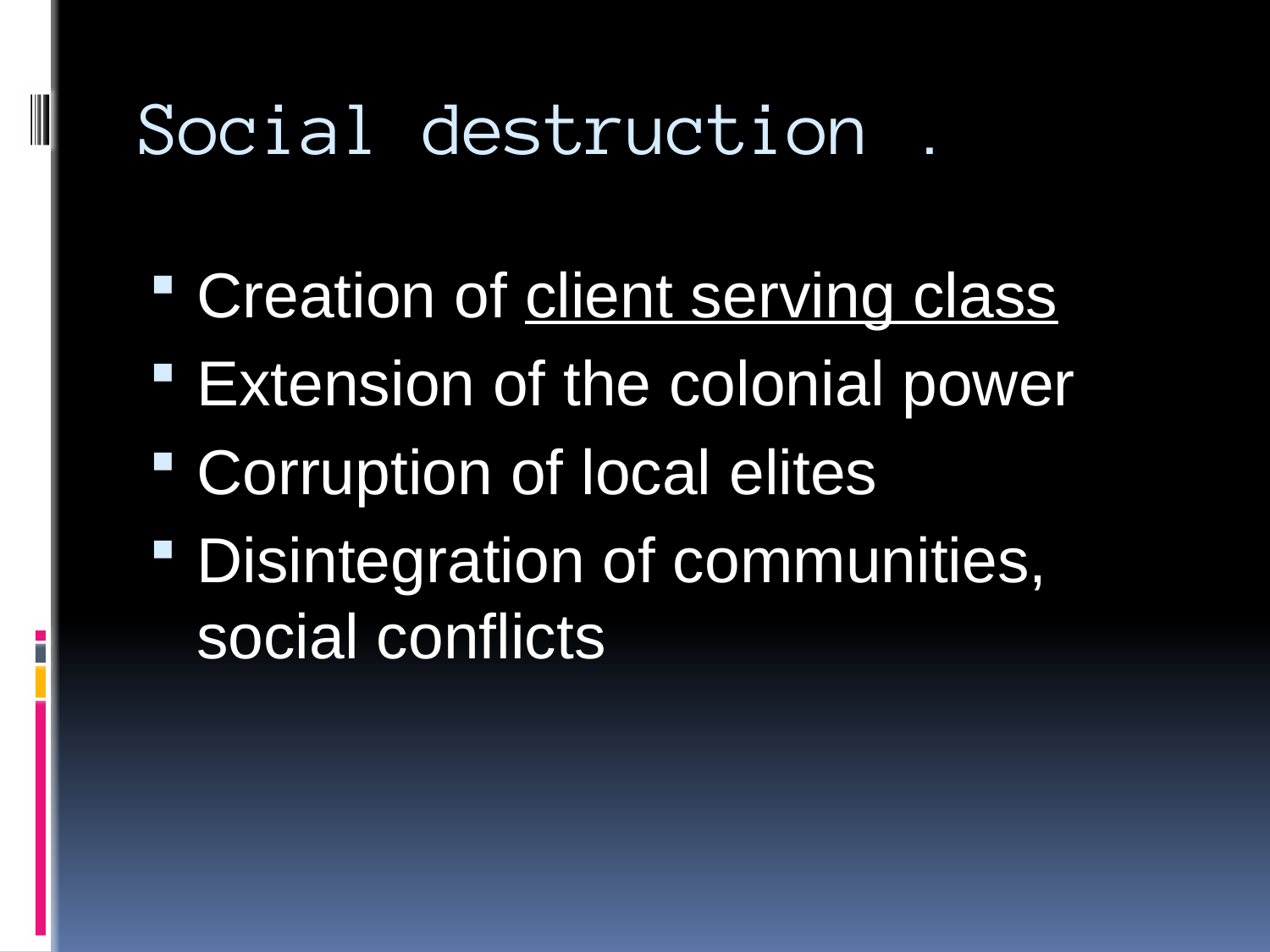

# Social destruction .
Creation of client serving class
Extension of the colonial power
Corruption of local elites
Disintegration of communities, social conflicts